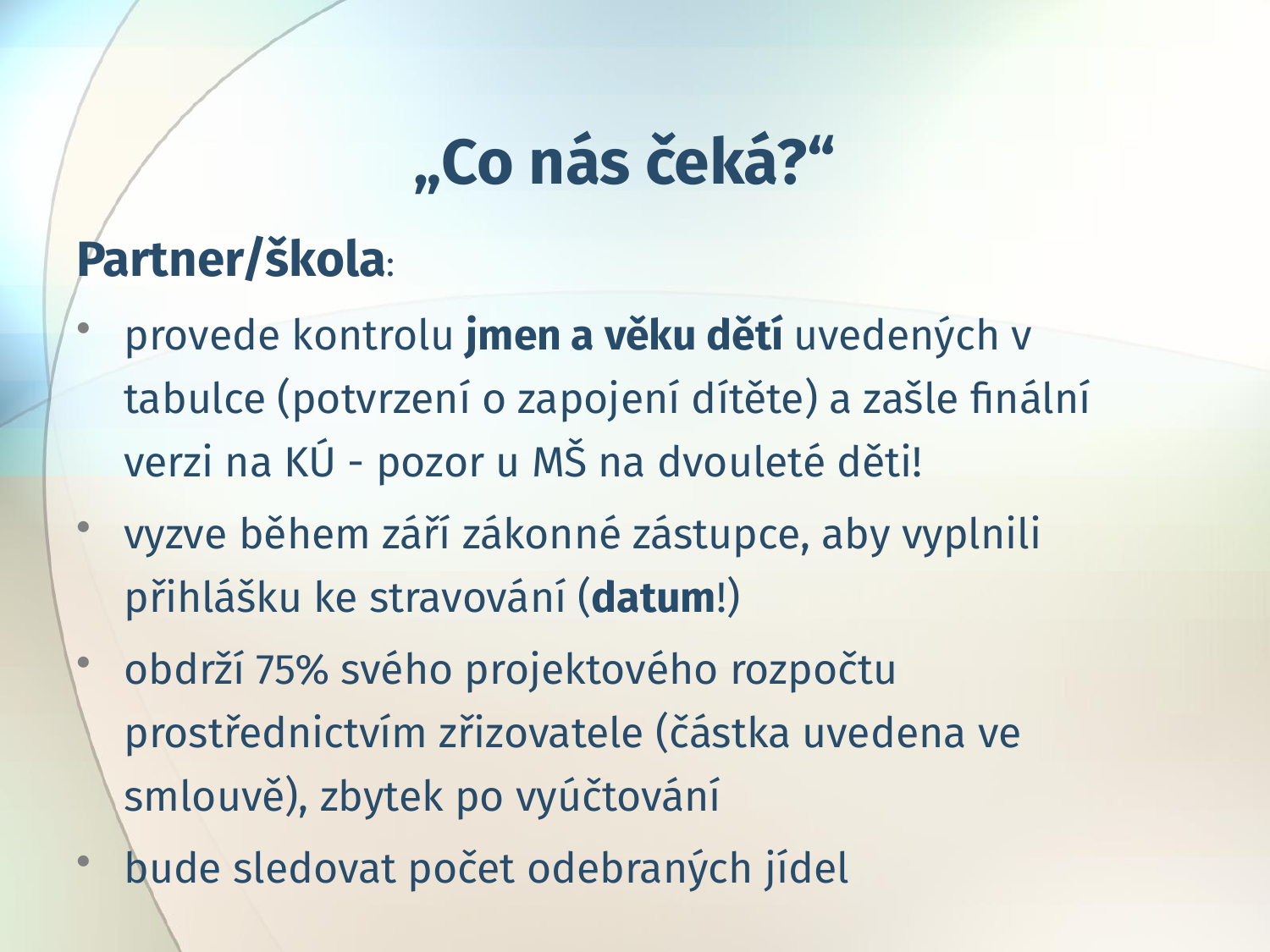

# „Co nás čeká?“
Partner/škola:
provede kontrolu jmen a věku dětí uvedených v tabulce (potvrzení o zapojení dítěte) a zašle finální verzi na KÚ - pozor u MŠ na dvouleté děti!
vyzve během září zákonné zástupce, aby vyplnili přihlášku ke stravování (datum!)
obdrží 75% svého projektového rozpočtu prostřednictvím zřizovatele (částka uvedena ve smlouvě), zbytek po vyúčtování
bude sledovat počet odebraných jídel